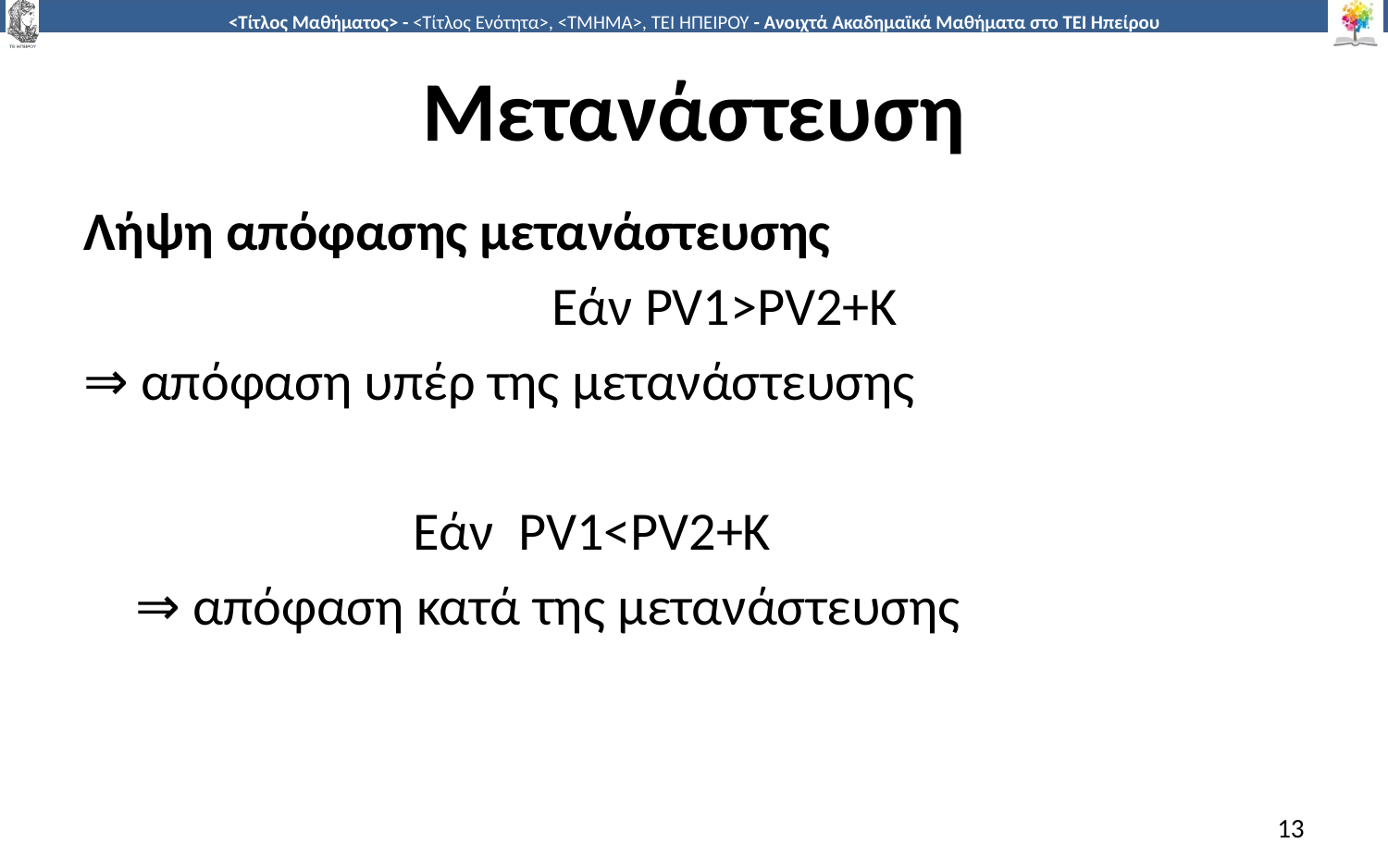

# Μετανάστευση
Λήψη απόφασης µετανάστευσης
				Εάν PV1>PV2+Κ
⇒ απόφαση υπέρ της µετανάστευσης

			Εάν  PV1<PV2+Κ
	⇒ απόφαση κατά της µετανάστευσης

13